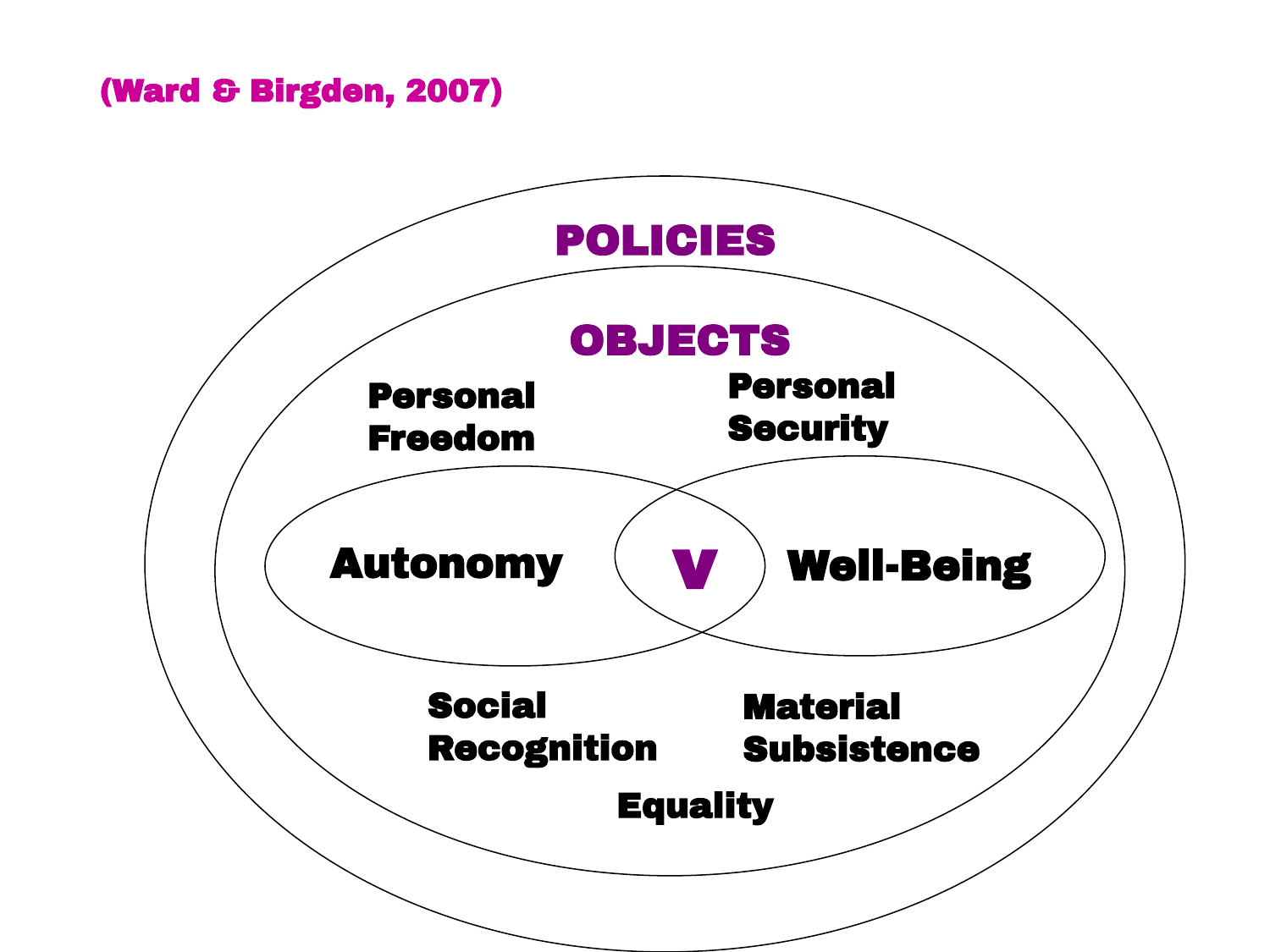

(Ward & Birgden, 2007)

POLICIES

OBJECTS
Personal Security
Personal Freedom

v

Well-Being
Autonomy
Social Recognition
Material Subsistencee
Equality